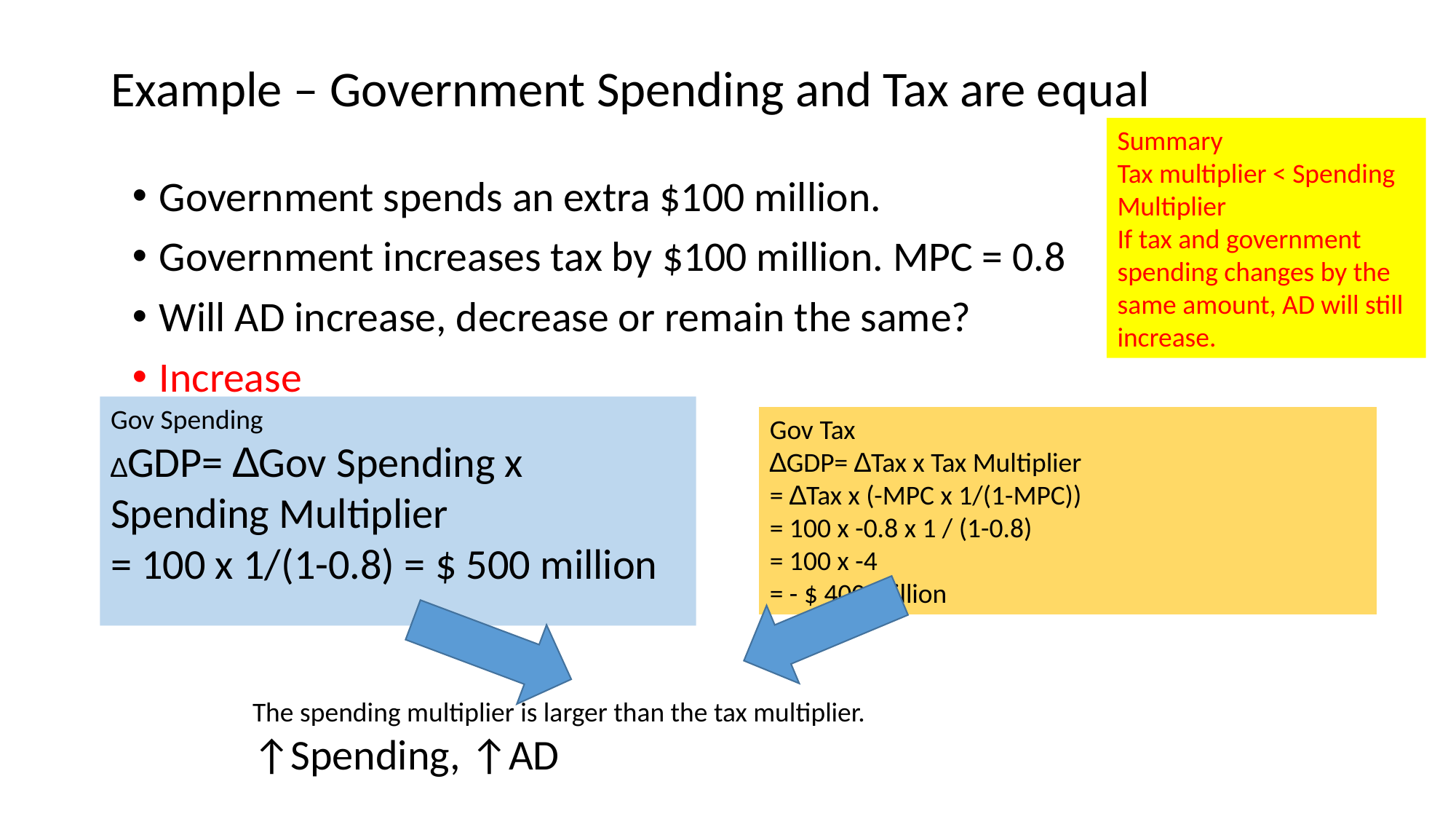

# Example – Government Spending and Tax are equal
Summary
Tax multiplier < Spending Multiplier
If tax and government spending changes by the same amount, AD will still increase.
Government spends an extra $100 million.
Government increases tax by $100 million. MPC = 0.8
Will AD increase, decrease or remain the same?
Increase

Gov Spending
∆GDP= ∆Gov Spending x Spending Multiplier
= 100 x 1/(1-0.8) = $ 500 million

Gov Tax
∆GDP= ∆Tax x Tax Multiplier
= ∆Tax x (-MPC x 1/(1-MPC))
= 100 x -0.8 x 1 / (1-0.8)
= 100 x -4
= - $ 400 million

The spending multiplier is larger than the tax multiplier.
↑Spending, ↑AD